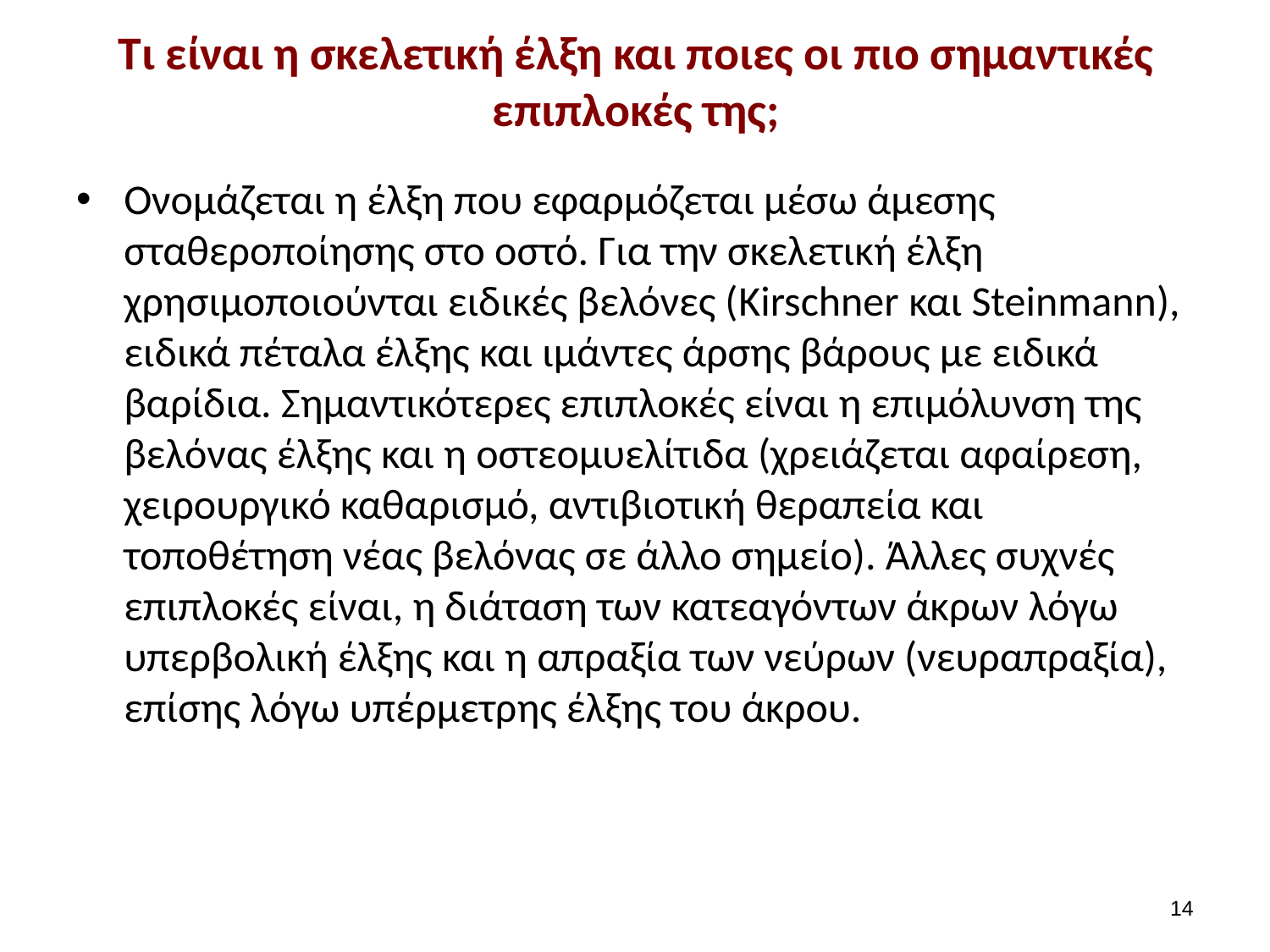

# Τι είναι η σκελετική έλξη και ποιες οι πιο σημαντικές επιπλοκές της;
Ονομάζεται η έλξη που εφαρμόζεται μέσω άμεσης σταθεροποίησης στο οστό. Για την σκελετική έλξη χρησιμοποιούνται ειδικές βελόνες (Kirschner και Steinmann), ειδικά πέταλα έλξης και ιμάντες άρσης βάρους με ειδικά βαρίδια. Σημαντικότερες επιπλοκές είναι η επιμόλυνση της βελόνας έλξης και η οστεομυελίτιδα (χρειάζεται αφαίρεση, χειρουργικό καθαρισμό, αντιβιοτική θεραπεία και τοποθέτηση νέας βελόνας σε άλλο σημείο). Άλλες συχνές επιπλοκές είναι, η διάταση των κατεαγόντων άκρων λόγω υπερβολική έλξης και η απραξία των νεύρων (νευραπραξία), επίσης λόγω υπέρμετρης έλξης του άκρου.

14